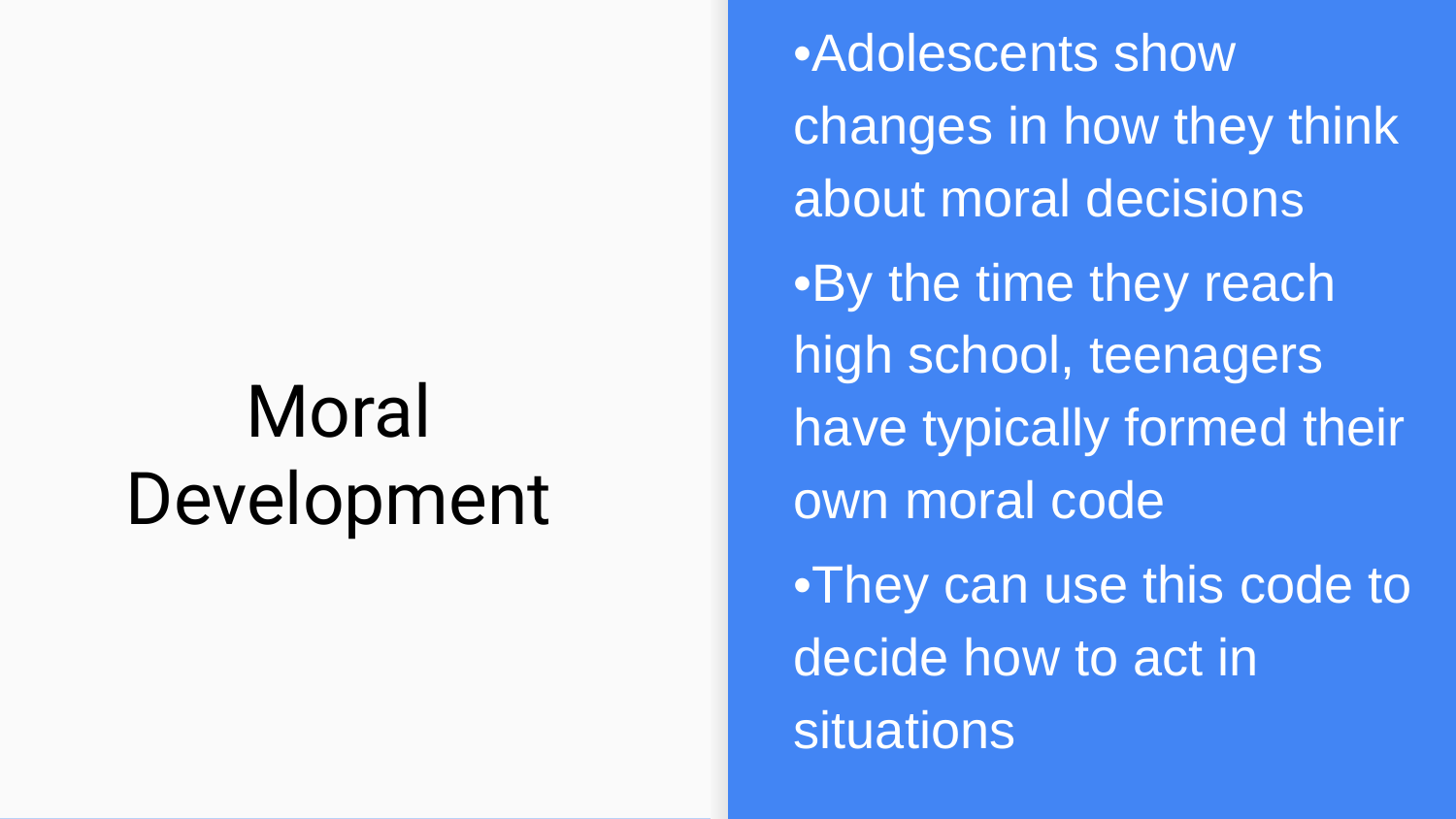

# Moral Development
•Adolescents show changes in how they think about moral decisions
•By the time they reach high school, teenagers have typically formed their own moral code
•They can use this code to decide how to act in situations